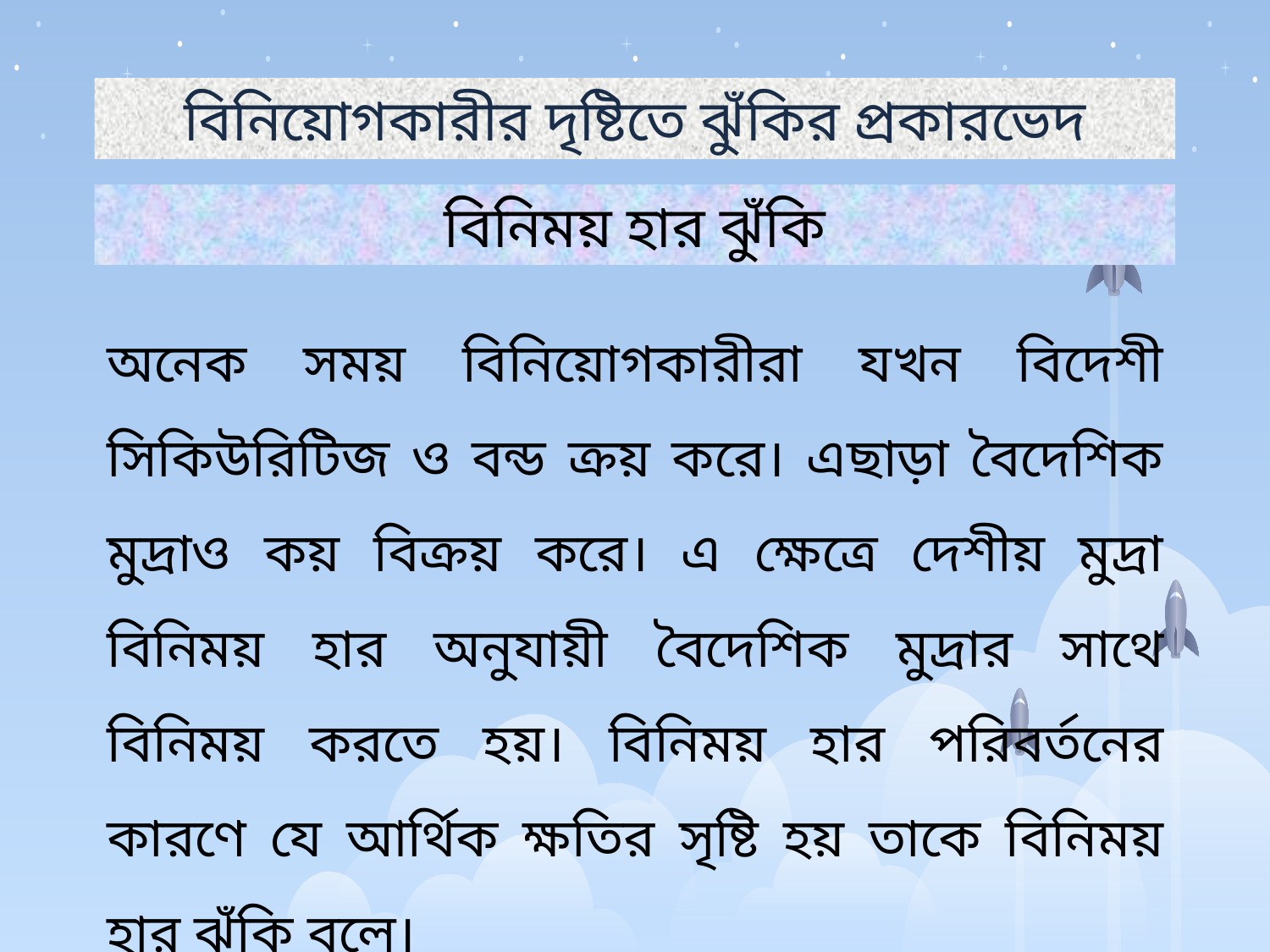

বিনিয়োগকারীর দৃষ্টিতে ঝুঁকির প্রকারভেদ
বিনিময় হার ঝুঁকি
অনেক সময় বিনিয়োগকারীরা যখন বিদেশী সিকিউরিটিজ ও বন্ড ক্রয় করে। এছাড়া বৈদেশিক মুদ্রাও কয় বিক্রয় করে। এ ক্ষেত্রে দেশীয় মুদ্রা বিনিময় হার অনুযায়ী বৈদেশিক মুদ্রার সাথে বিনিময় করতে হয়। বিনিময় হার পরিবর্তনের কারণে যে আর্থিক ক্ষতির সৃষ্টি হয় তাকে বিনিময় হার ঝুঁকি বলে।